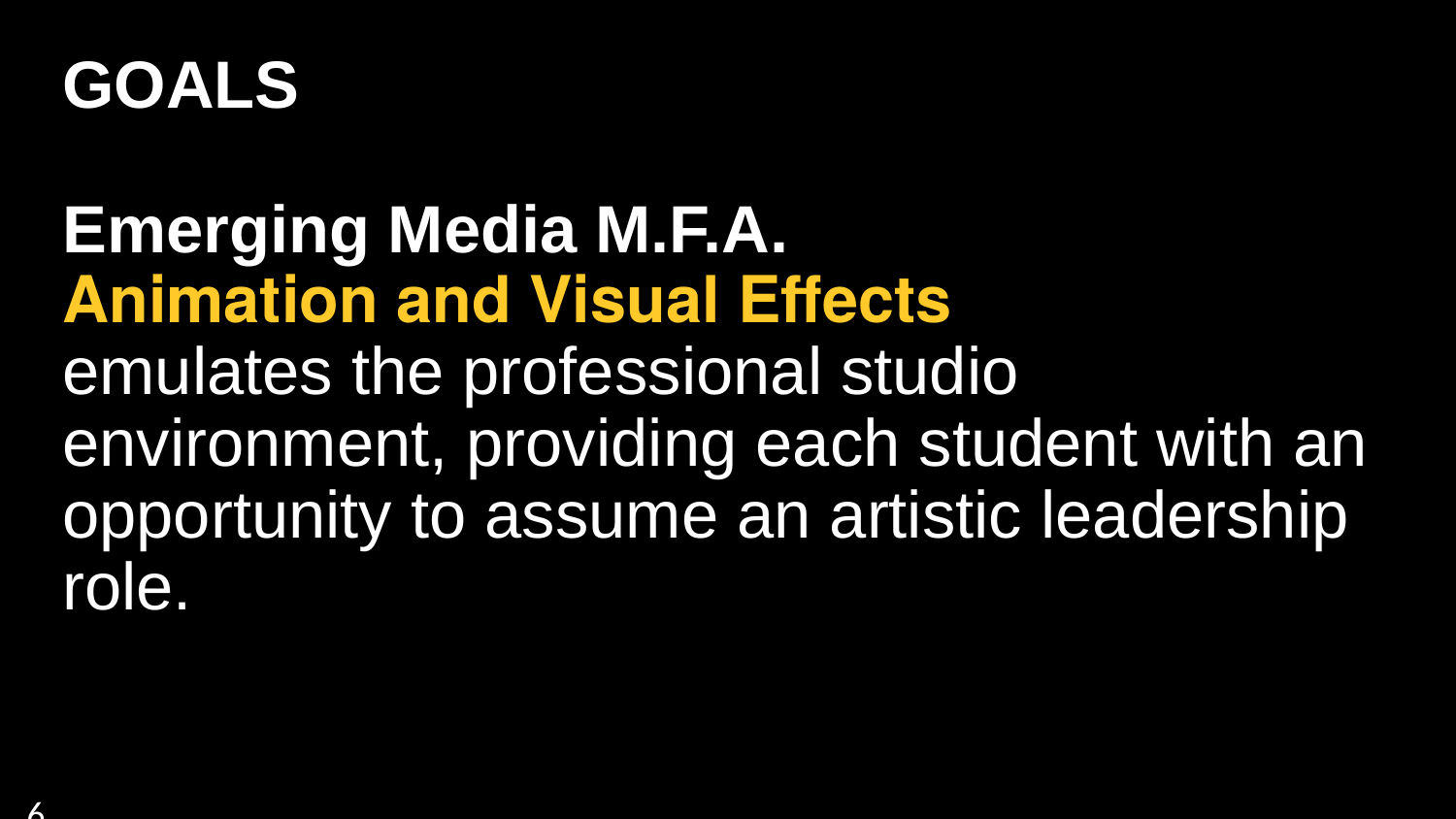

# GOALS Emerging Media M.F.A. Animation and Visual Effects emulates the professional studio environment, providing each student with an opportunity to assume an artistic leadership role.
6